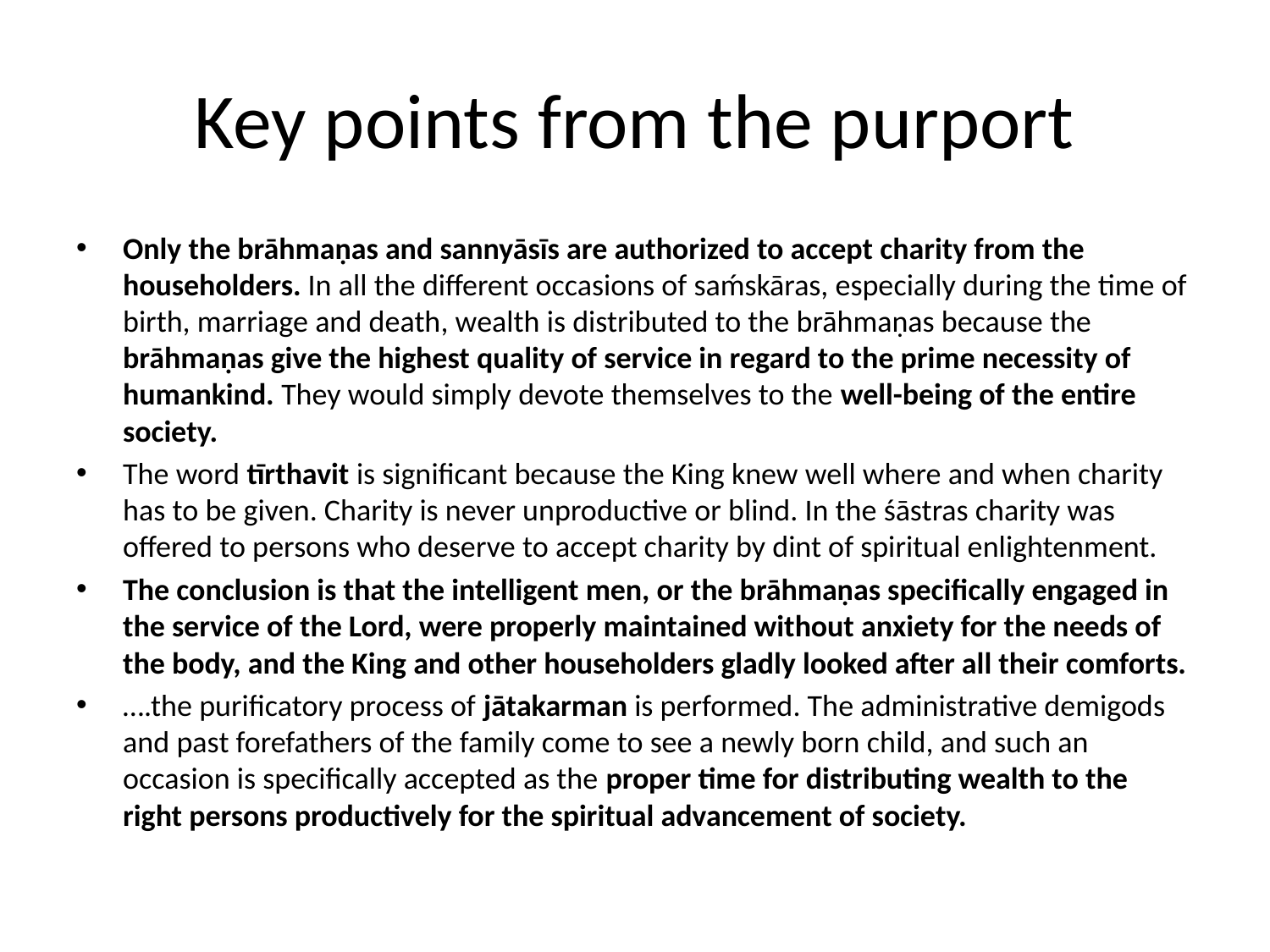

# Key points from the purport
Only the brāhmaṇas and sannyāsīs are authorized to accept charity from the householders. In all the different occasions of saḿskāras, especially during the time of birth, marriage and death, wealth is distributed to the brāhmaṇas because the brāhmaṇas give the highest quality of service in regard to the prime necessity of humankind. They would simply devote themselves to the well-being of the entire society.
The word tīrthavit is significant because the King knew well where and when charity has to be given. Charity is never unproductive or blind. In the śāstras charity was offered to persons who deserve to accept charity by dint of spiritual enlightenment.
The conclusion is that the intelligent men, or the brāhmaṇas specifically engaged in the service of the Lord, were properly maintained without anxiety for the needs of the body, and the King and other householders gladly looked after all their comforts.
….the purificatory process of jātakarman is performed. The administrative demigods and past forefathers of the family come to see a newly born child, and such an occasion is specifically accepted as the proper time for distributing wealth to the right persons productively for the spiritual advancement of society.